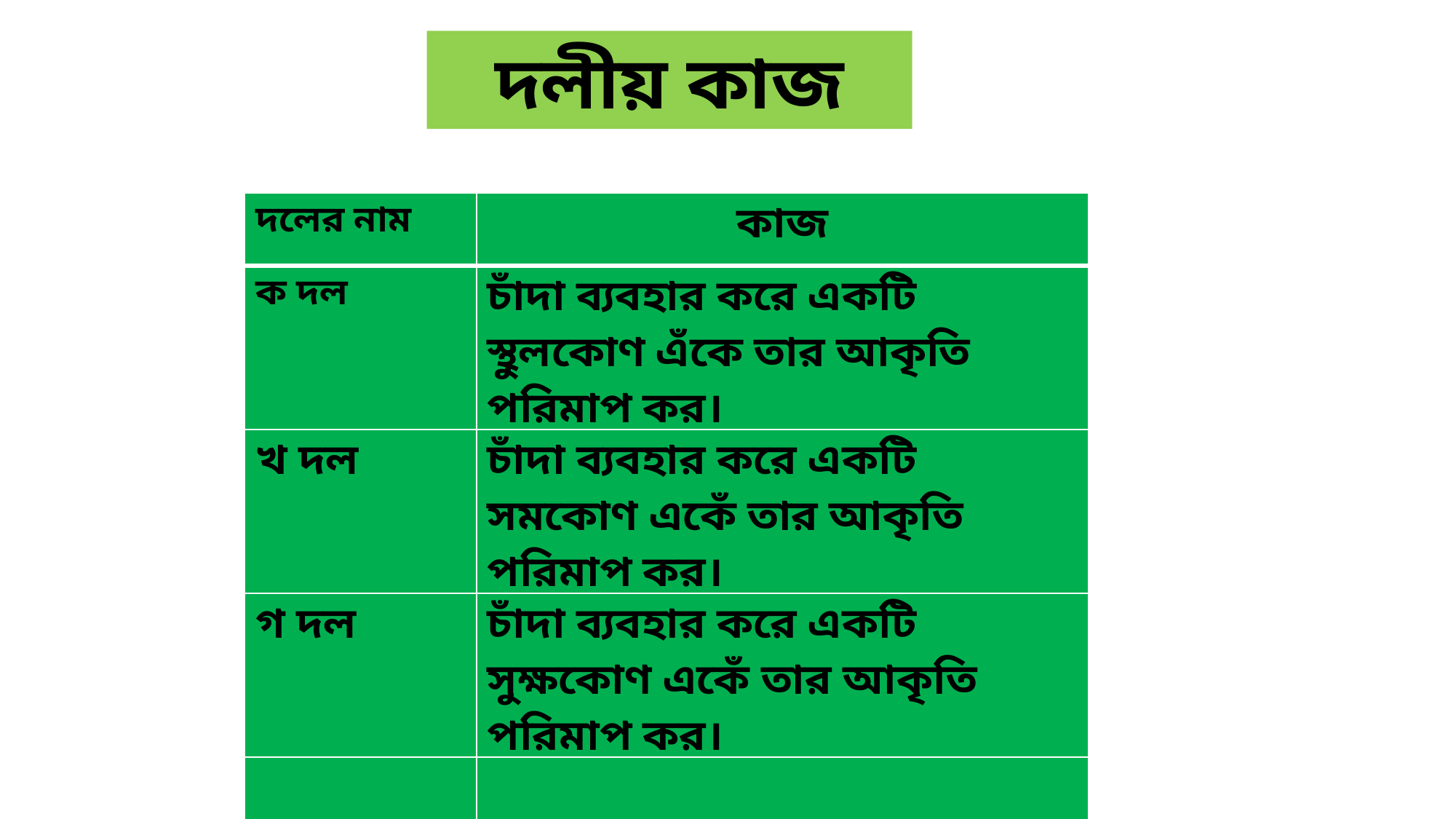

দলীয় কাজ
| দলের নাম | কাজ |
| --- | --- |
| ক দল | চাঁদা ব্যবহার করে একটি স্থুলকোণ এঁকে তার আকৃতি পরিমাপ কর। |
| খ দল | চাঁদা ব্যবহার করে একটি সমকোণ একেঁ তার আকৃতি পরিমাপ কর। |
| গ দল | চাঁদা ব্যবহার করে একটি সুক্ষকোণ একেঁ তার আকৃতি পরিমাপ কর। |
|  |  |